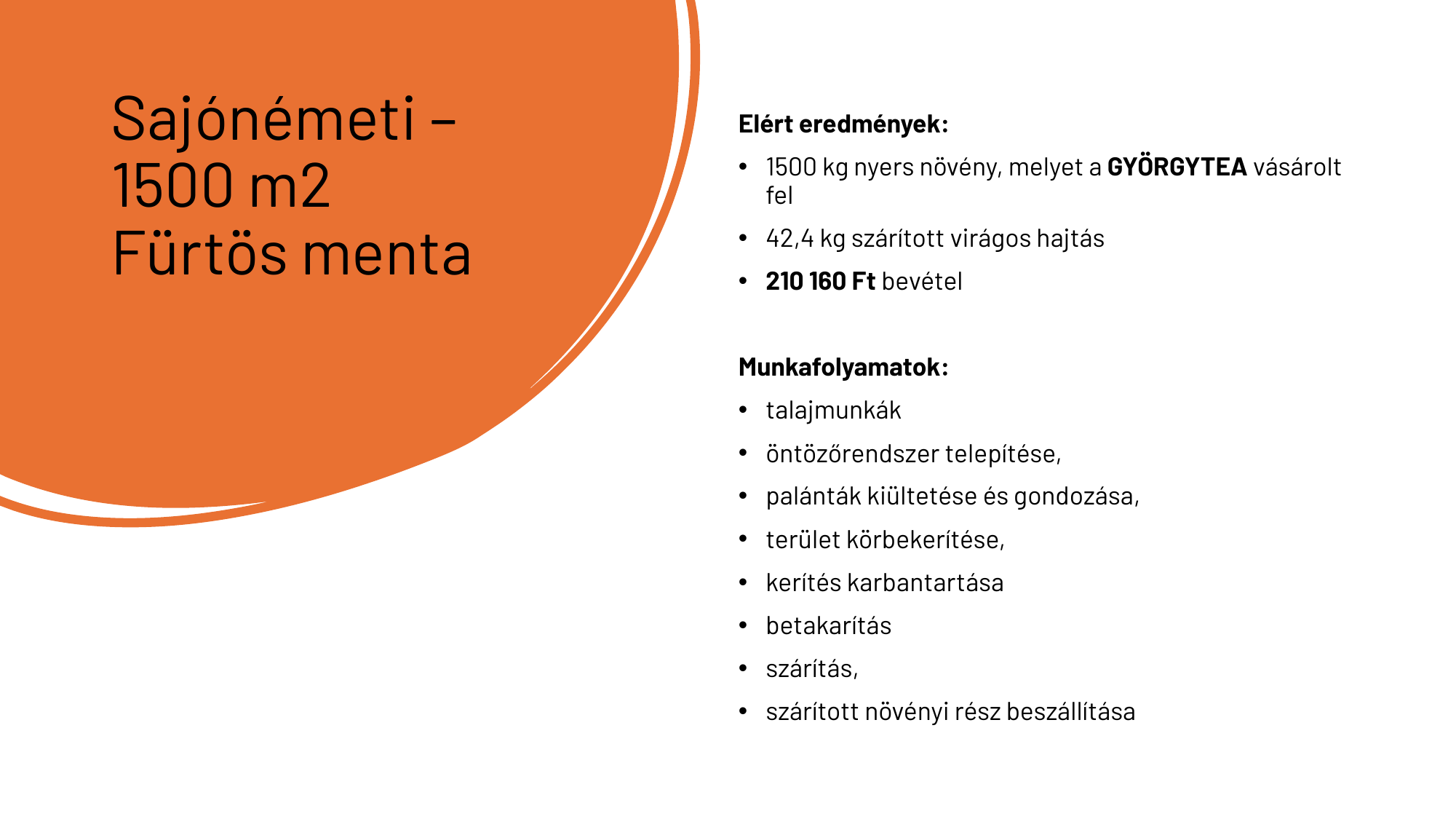

# Sajónémeti – 1500 m2 Fürtös menta
Elért eredmények:
1500 kg nyers növény, melyet a GYÖRGYTEA vásárolt fel
42,4 kg szárított virágos hajtás
210 160 Ft bevétel

Munkafolyamatok:
talajmunkák
öntözőrendszer telepítése,
palánták kiültetése és gondozása,
terület körbekerítése,
kerítés karbantartása
betakarítás
szárítás,
szárított növényi rész beszállítása